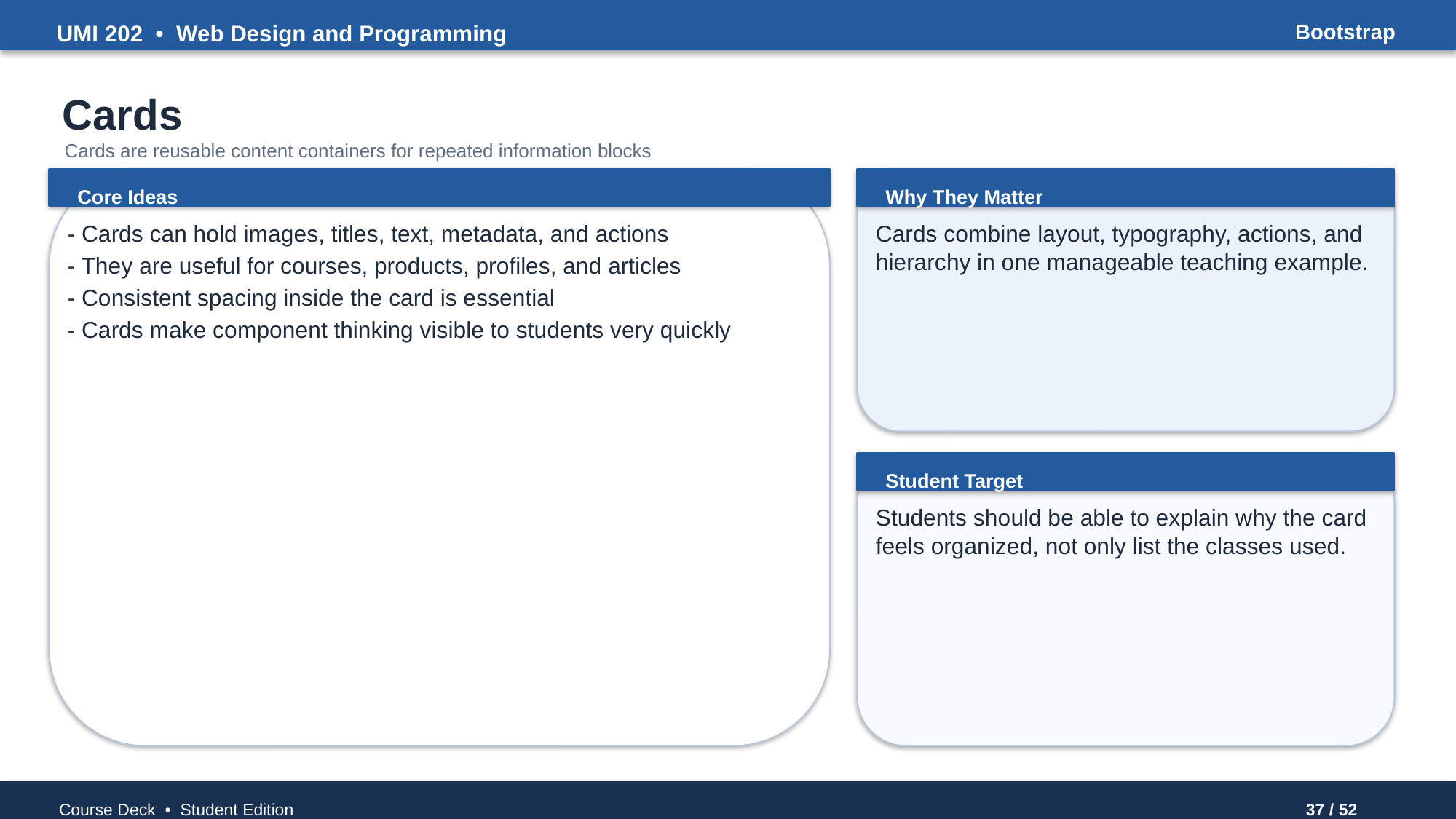

UMI 202  •  Web Design and Programming
Bootstrap
Cards
Cards are reusable content containers for repeated information blocks

Core Ideas
Why They Matter
- Cards can hold images, titles, text, metadata, and actions
- They are useful for courses, products, profiles, and articles
- Consistent spacing inside the card is essential
- Cards make component thinking visible to students very quickly
Cards combine layout, typography, actions, and hierarchy in one manageable teaching example.

Student Target
Students should be able to explain why the card feels organized, not only list the classes used.

Course Deck  •  Student Edition
37 / 52